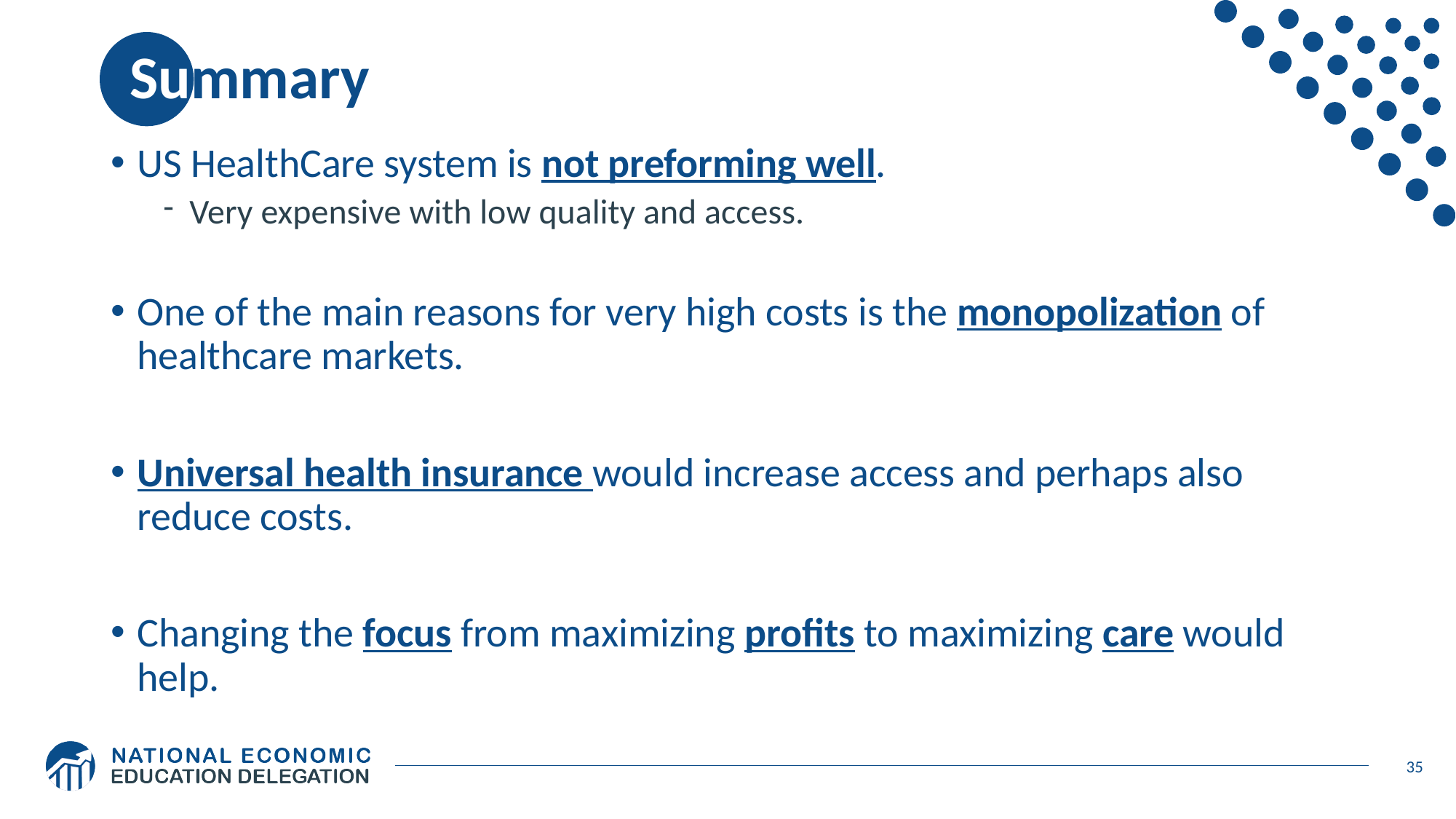

# Summary
US HealthCare system is not preforming well.
Very expensive with low quality and access.

One of the main reasons for very high costs is the monopolization of healthcare markets.

Universal health insurance would increase access and perhaps also reduce costs.

Changing the focus from maximizing profits to maximizing care would help.
35